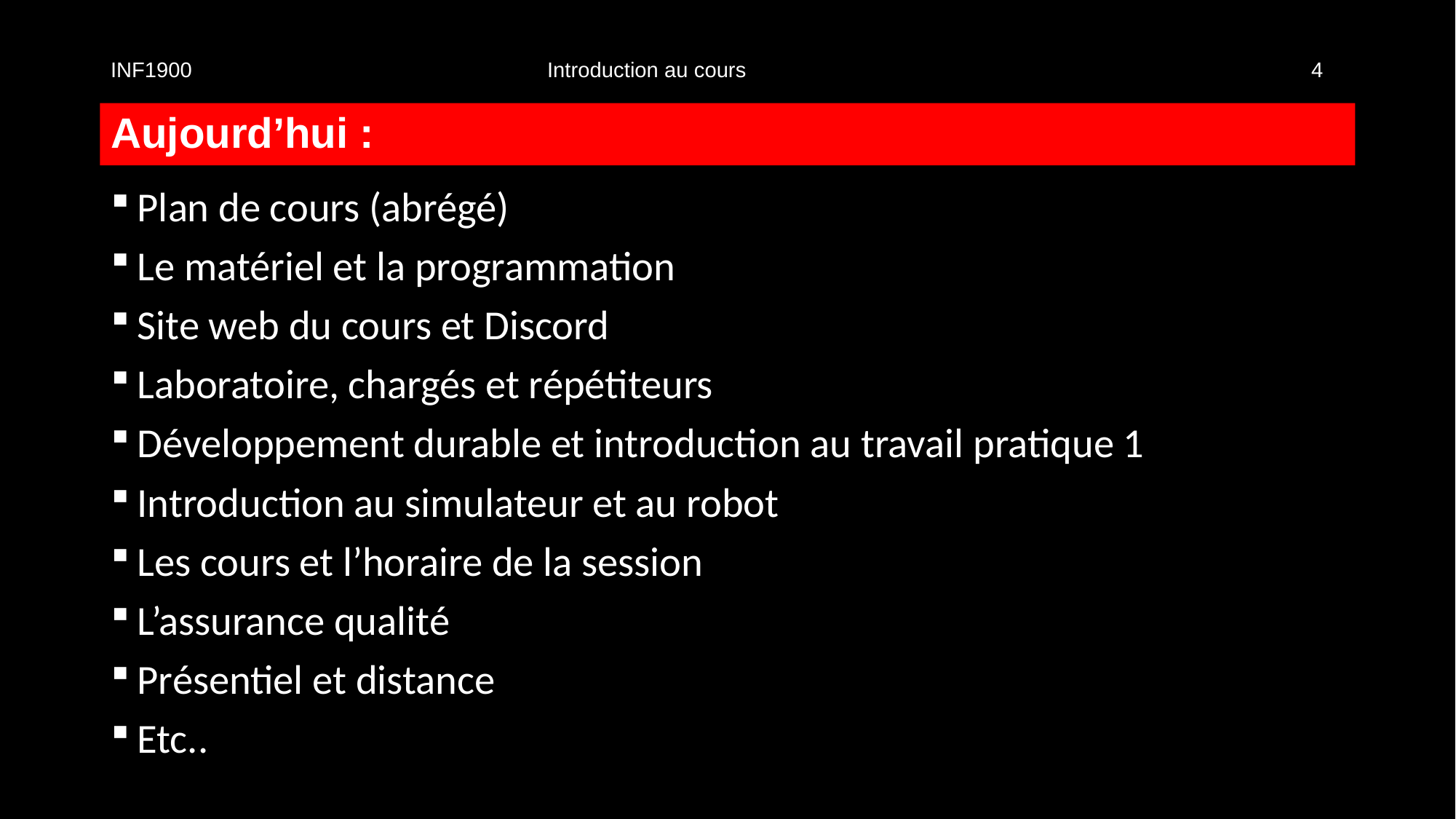

INF1900				Introduction au cours						4
# Aujourd’hui :
Plan de cours (abrégé)
Le matériel et la programmation
Site web du cours et Discord
Laboratoire, chargés et répétiteurs
Développement durable et introduction au travail pratique 1
Introduction au simulateur et au robot
Les cours et l’horaire de la session
L’assurance qualité
Présentiel et distance
Etc..